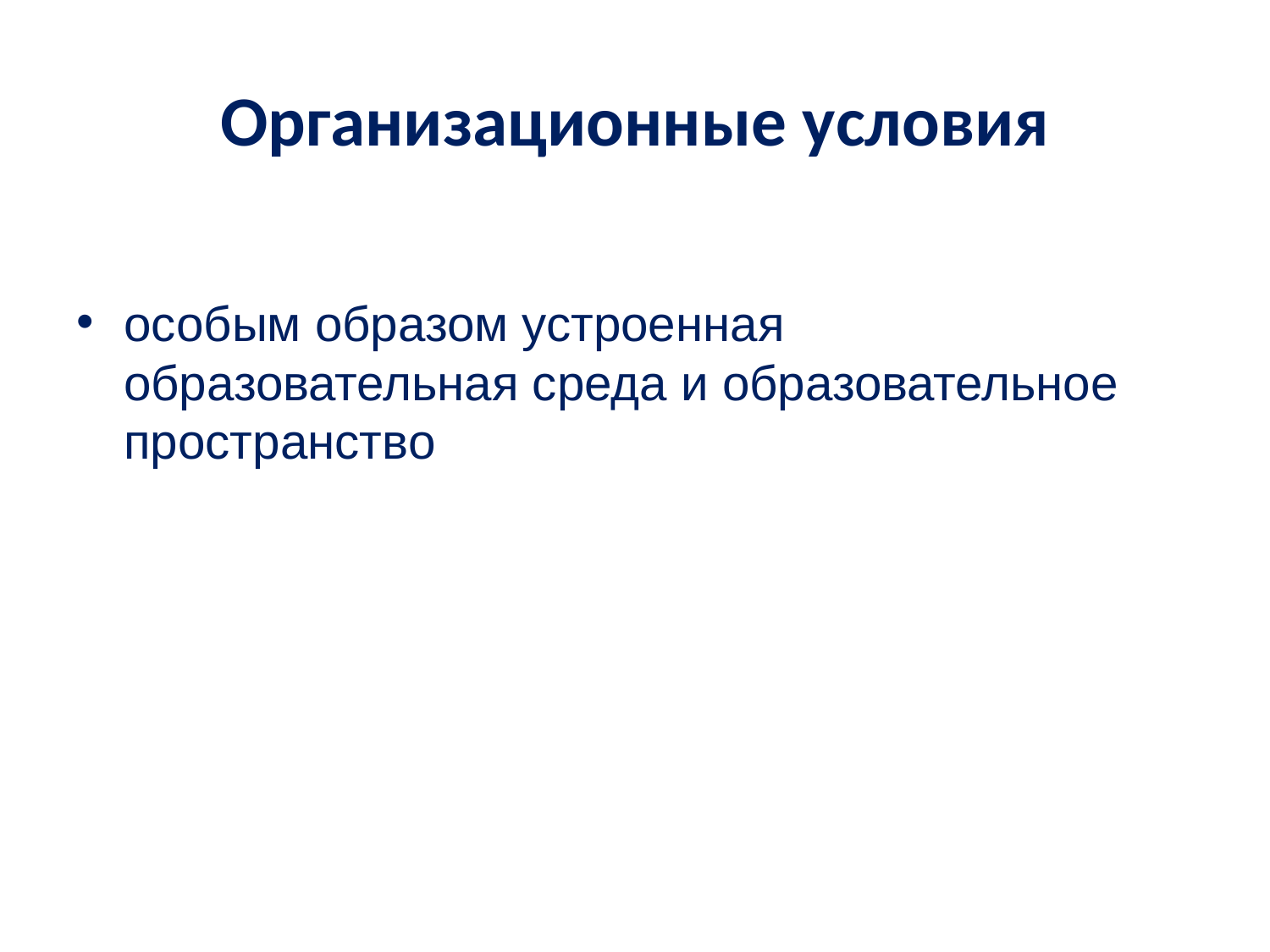

# Организационные условия
особым образом устроенная образовательная среда и образовательное пространство